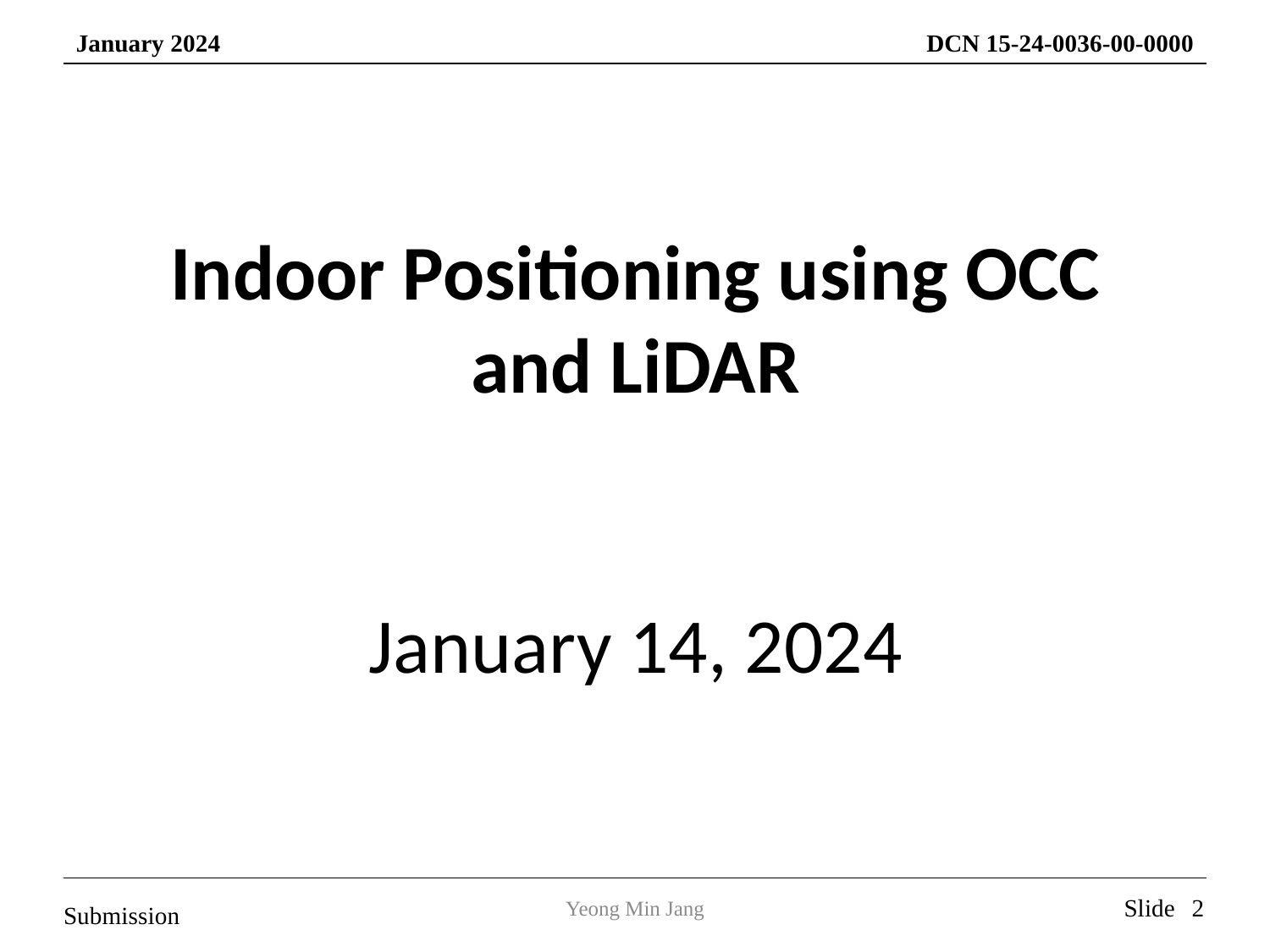

Indoor Positioning using OCC and LiDAR
January 14, 2024